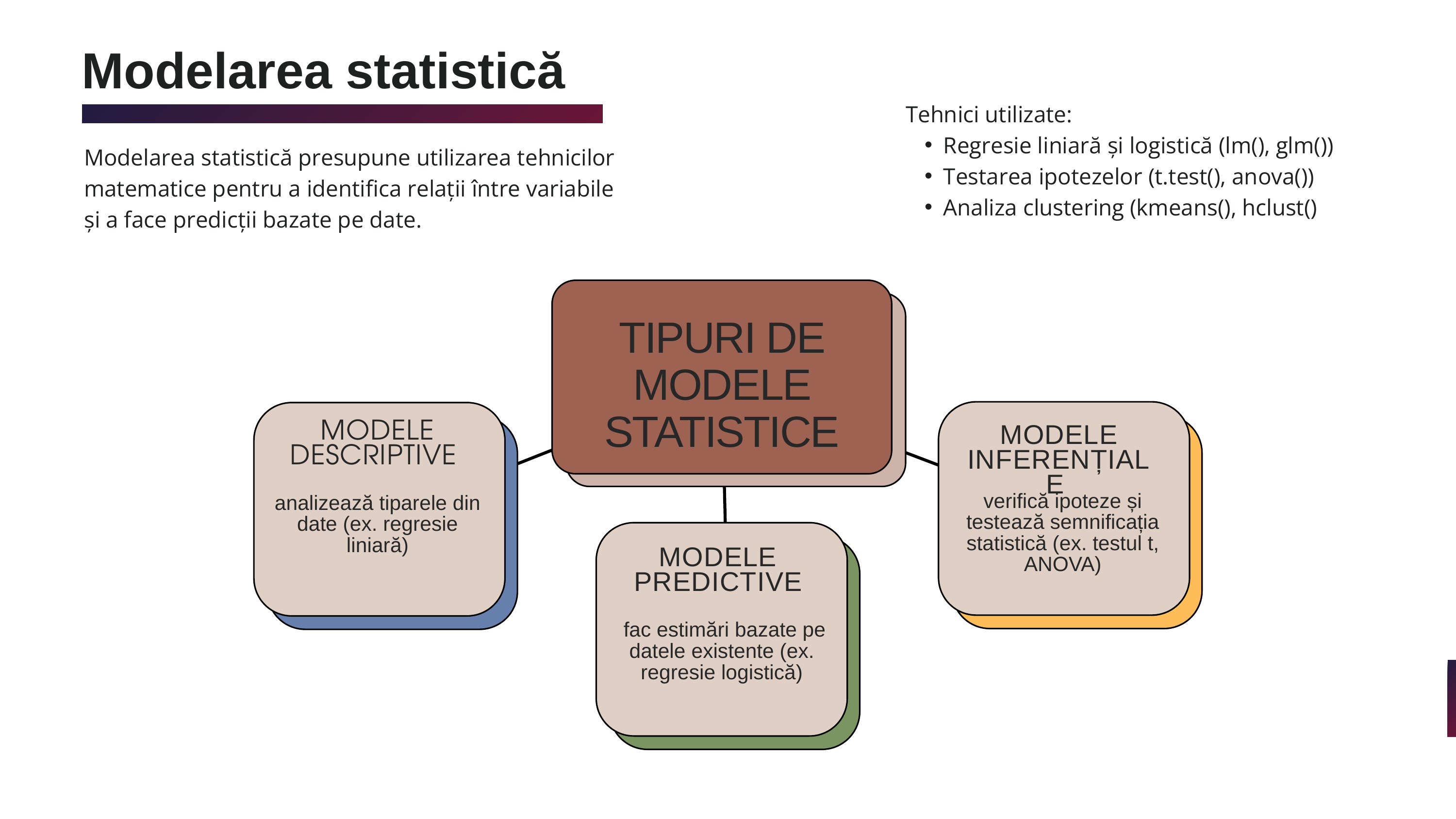

Modelarea statistică
Tehnici utilizate:
Regresie liniară și logistică (lm(), glm())
Testarea ipotezelor (t.test(), anova())
Analiza clustering (kmeans(), hclust()

Modelarea statistică presupune utilizarea tehnicilor matematice pentru a identifica relații între variabile și a face predicții bazate pe date.

TIPURI DE MODELE STATISTICE

MODELE DESCRIPTIVE
MODELE INFERENȚIALE

verifică ipoteze și testează semnificația statistică (ex. testul t, ANOVA)
analizează tiparele din date (ex. regresie liniară)

MODELE PREDICTIVE
 fac estimări bazate pe datele existente (ex. regresie logistică)